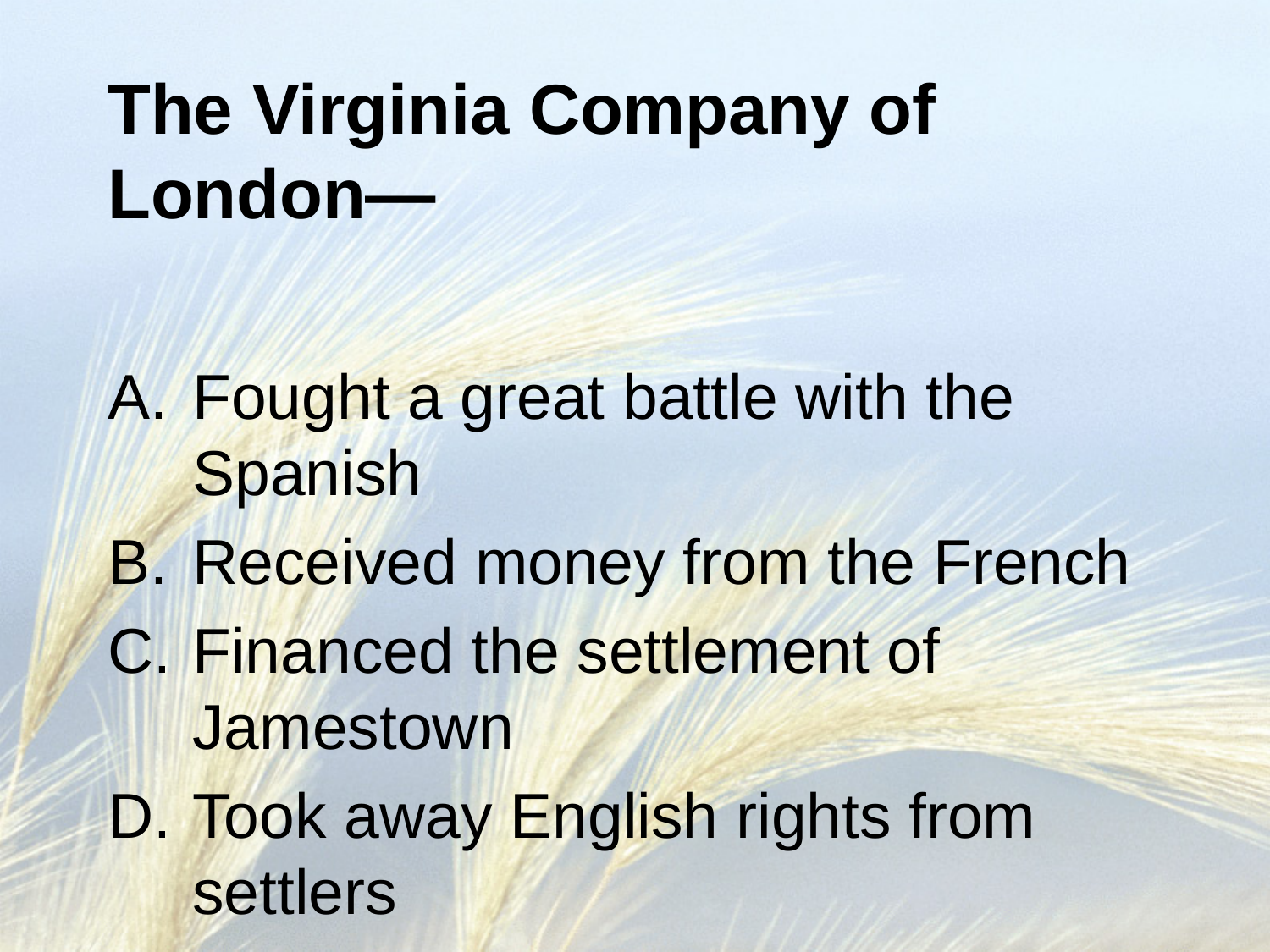

# The Virginia Company of London—
Fought a great battle with the Spanish
Received money from the French
Financed the settlement of Jamestown
Took away English rights from settlers